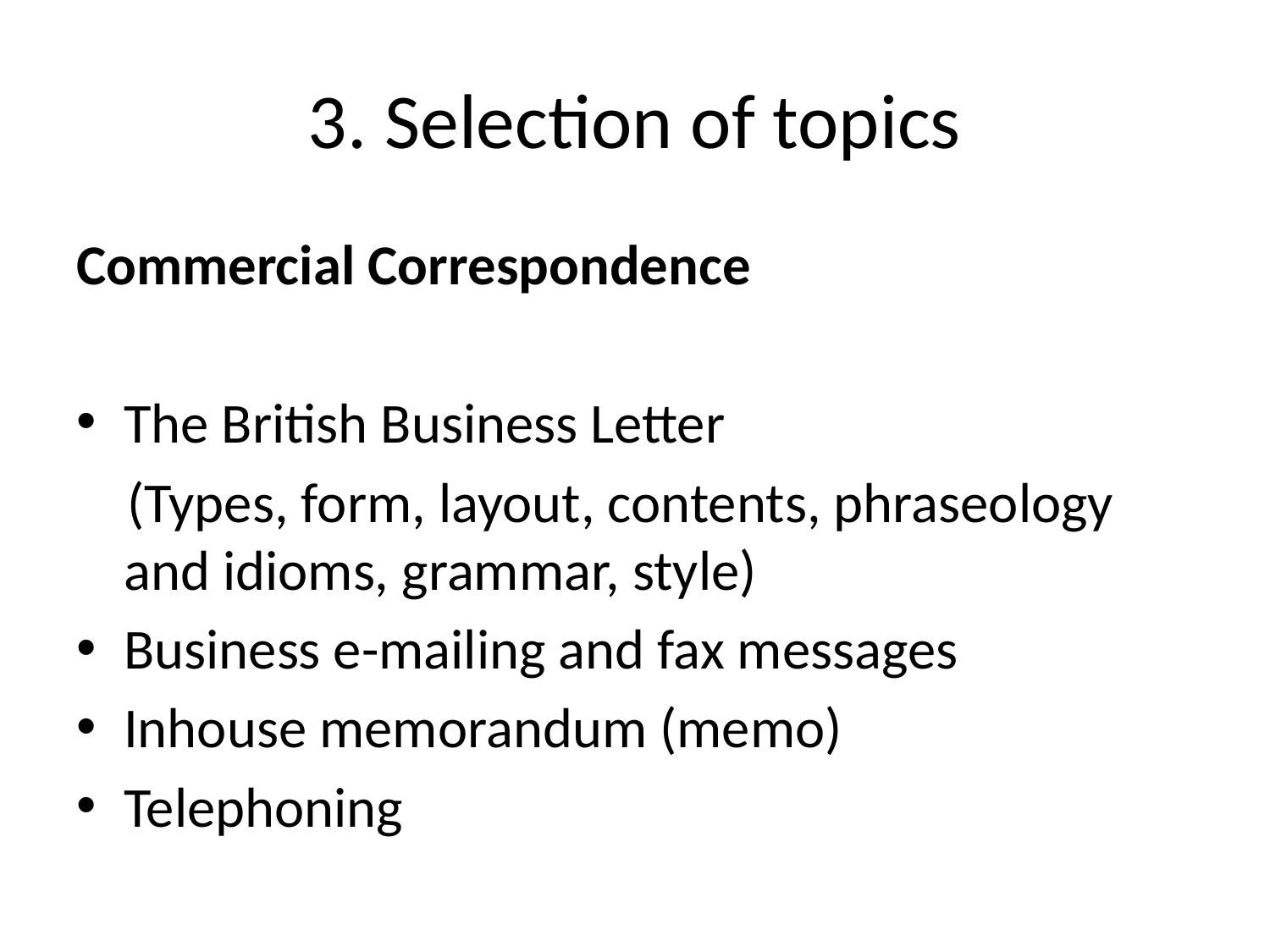

# 3. Selection of topics
Commercial Correspondence

The British Business Letter
    (Types, form, layout, contents, phraseology and idioms, grammar, style)
Business e-mailing and fax messages
Inhouse memorandum (memo)
Telephoning